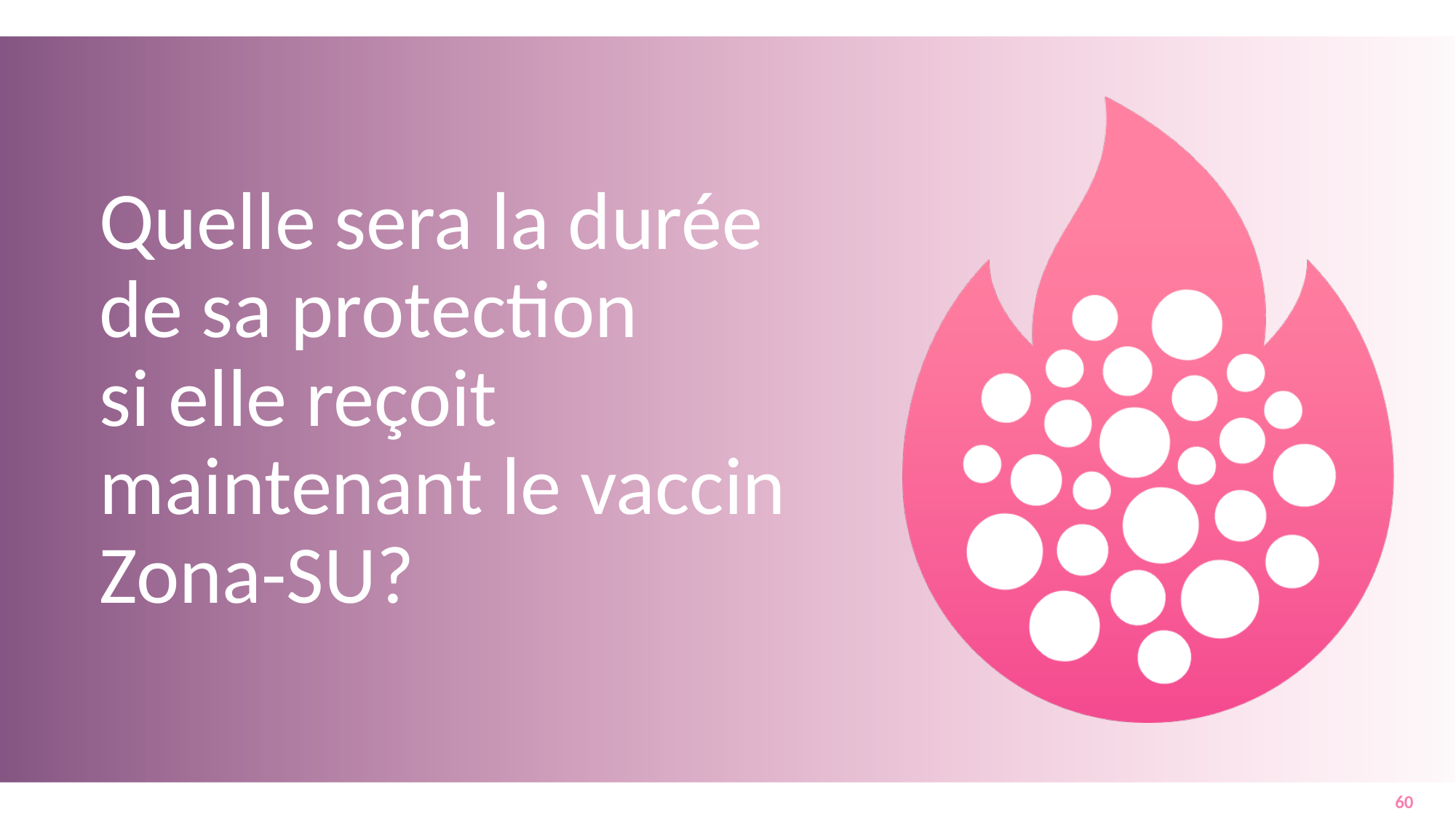

# Quelle sera la durée de sa protection si elle reçoit maintenant le vaccin Zona-SU?

60